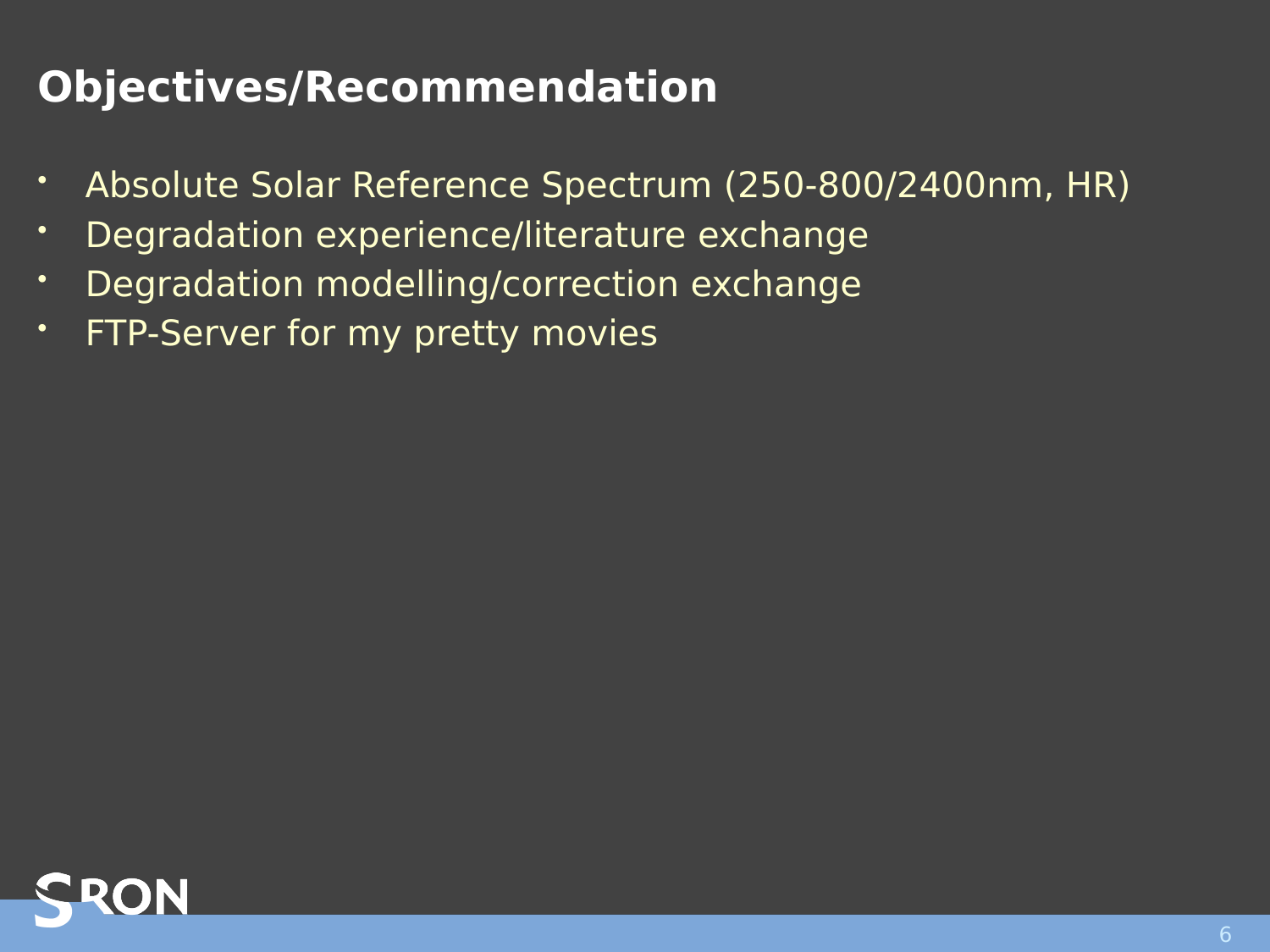

# Objectives/Recommendation
Absolute Solar Reference Spectrum (250-800/2400nm, HR)
Degradation experience/literature exchange
Degradation modelling/correction exchange
FTP-Server for my pretty movies

6